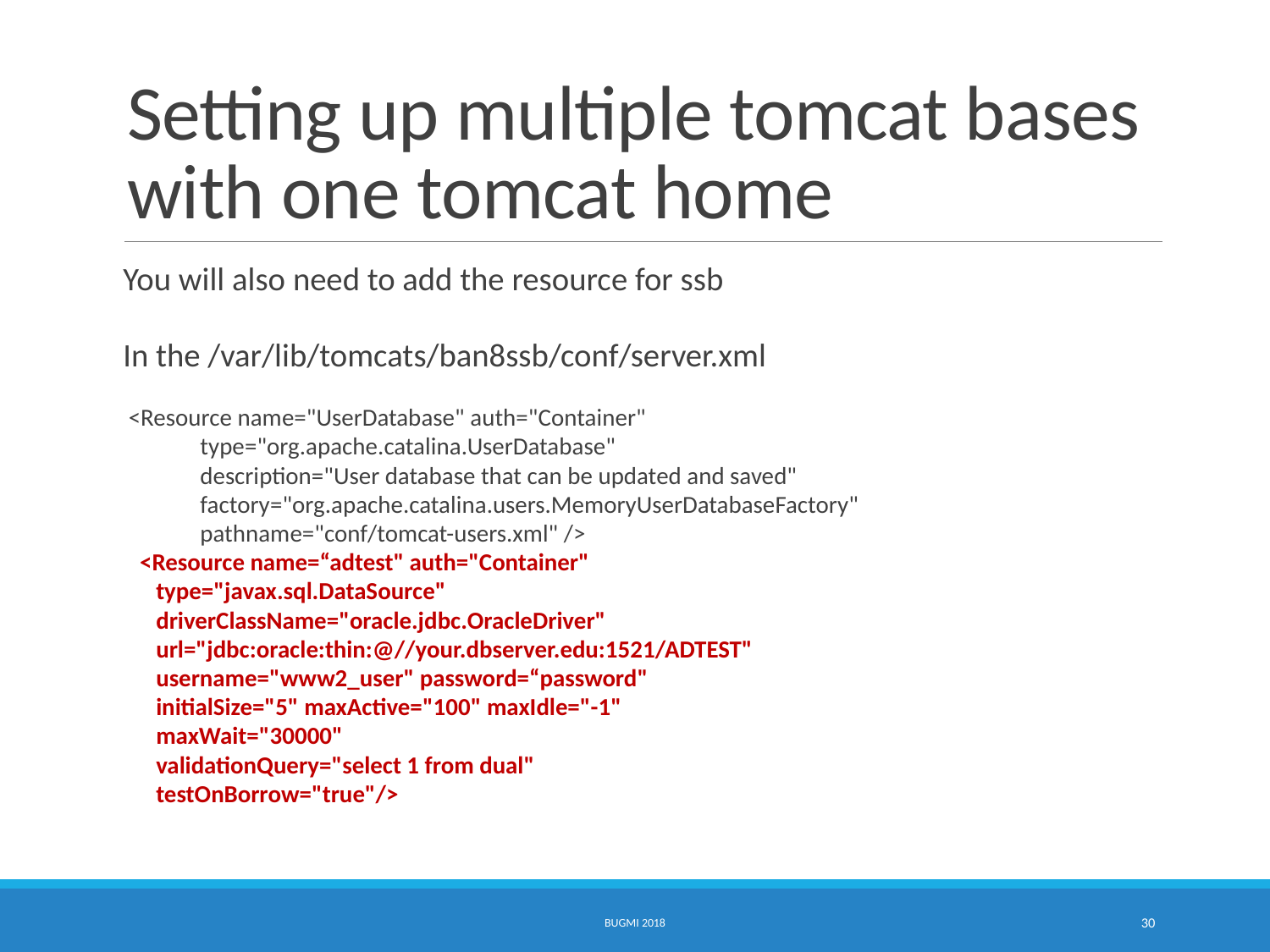

# Setting up multiple tomcat bases with one tomcat home
You will also need to add the resource for ssb

In the /var/lib/tomcats/ban8ssb/conf/server.xml

 <Resource name="UserDatabase" auth="Container"
              type="org.apache.catalina.UserDatabase"
              description="User database that can be updated and saved"
              factory="org.apache.catalina.users.MemoryUserDatabaseFactory"
              pathname="conf/tomcat-users.xml" />
   <Resource name=“adtest" auth="Container"
      type="javax.sql.DataSource"
      driverClassName="oracle.jdbc.OracleDriver"
      url="jdbc:oracle:thin:@//your.dbserver.edu:1521/ADTEST"
      username="www2_user" password=“password"
      initialSize="5" maxActive="100" maxIdle="-1"
      maxWait="30000"
      validationQuery="select 1 from dual"
      testOnBorrow="true"/>
BUGMI 2018
30